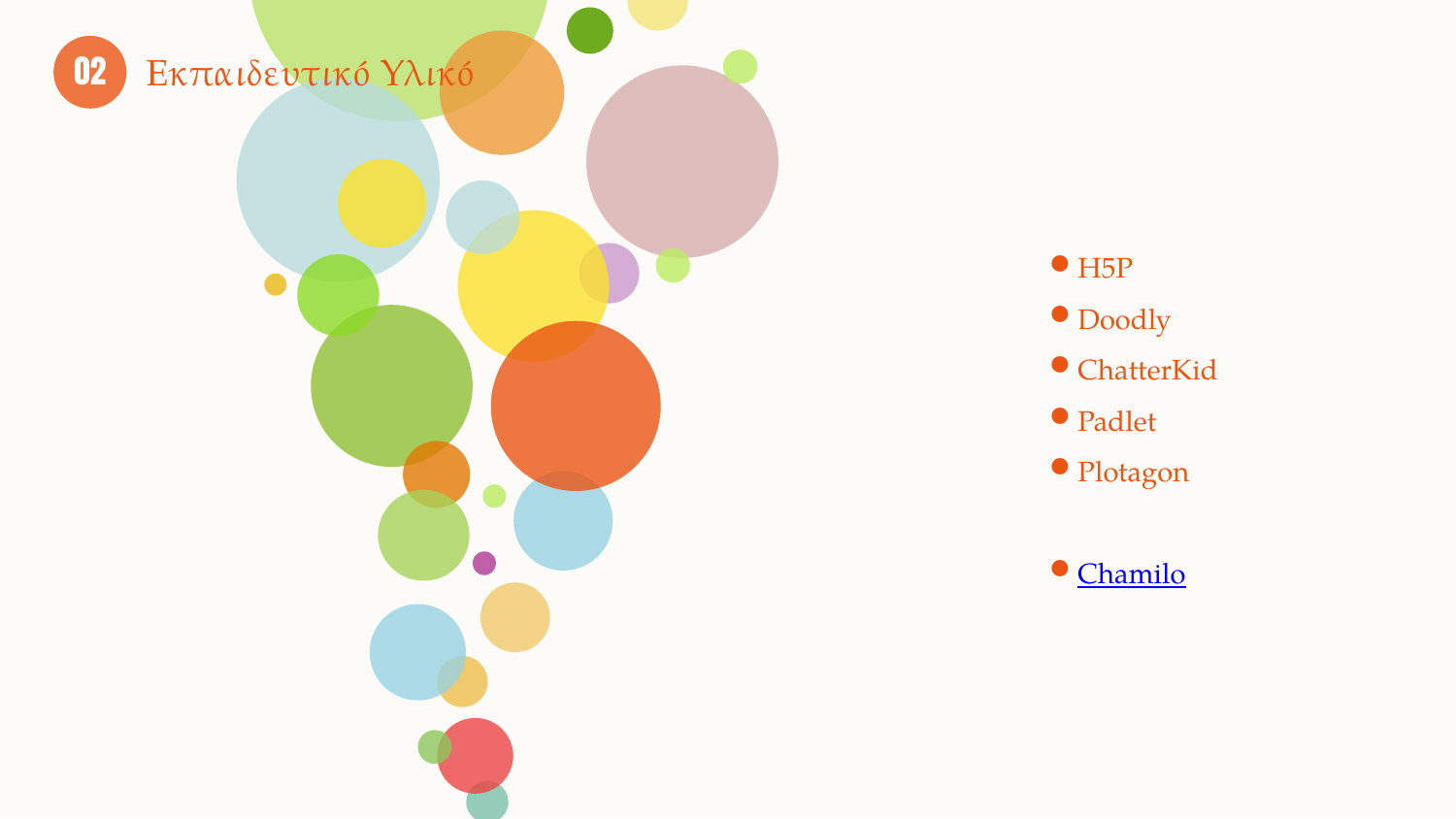

Εκπαιδευτικό Υλικό

02

Η5Ρ
Doodly
ChatterKid
Padlet
Plotagon

Chamilo